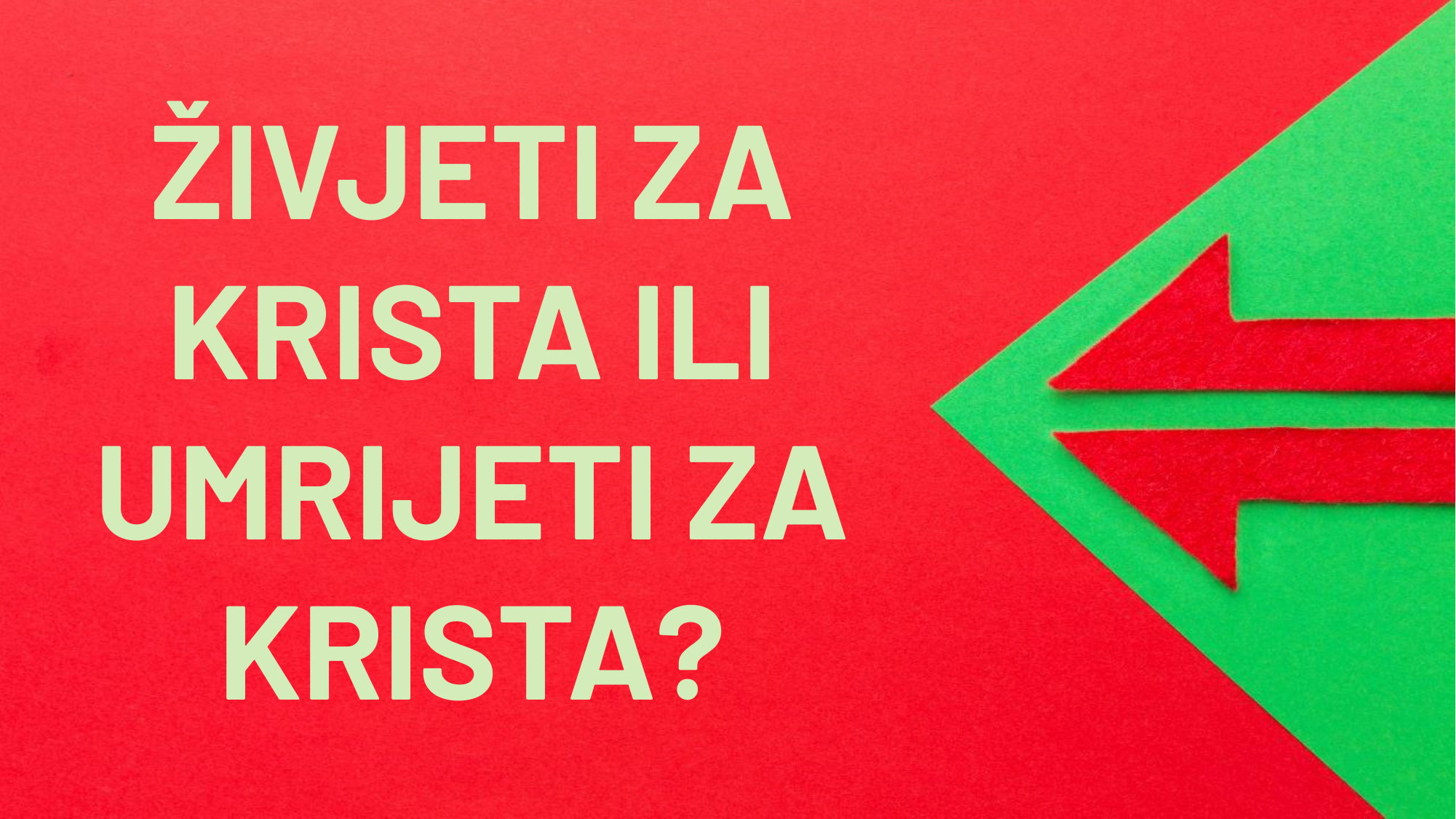

ŽIVJETI ZA KRISTA ILI UMRIJETI ZA KRISTA?